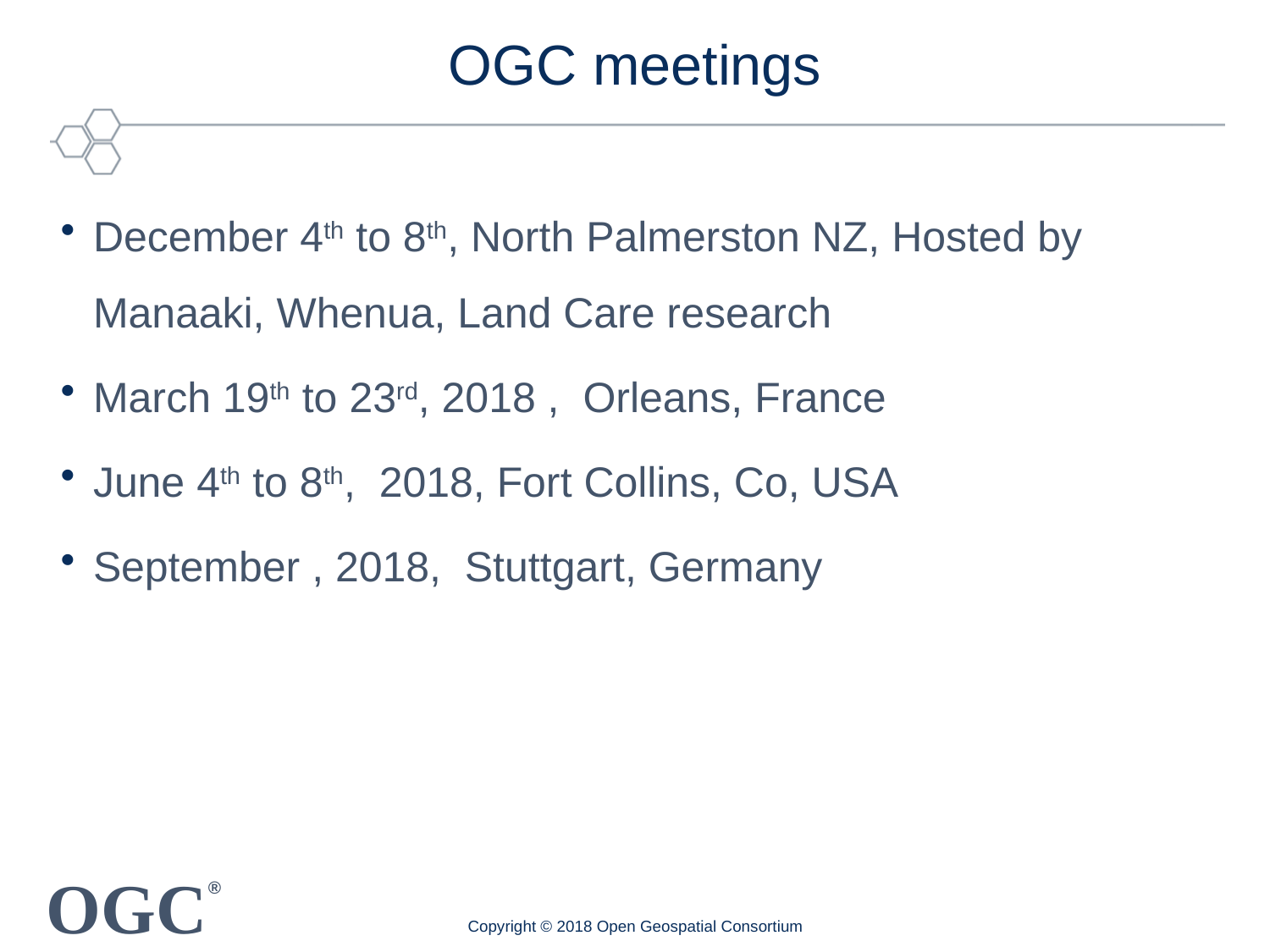

# OGC meetings
December 4th to 8th, North Palmerston NZ, Hosted by Manaaki, Whenua, Land Care research
March 19th to 23rd, 2018 ,  Orleans, France
June 4th to 8th,  2018, Fort Collins, Co, USA
September , 2018,  Stuttgart, Germany

Copyright © 2018 Open Geospatial Consortium